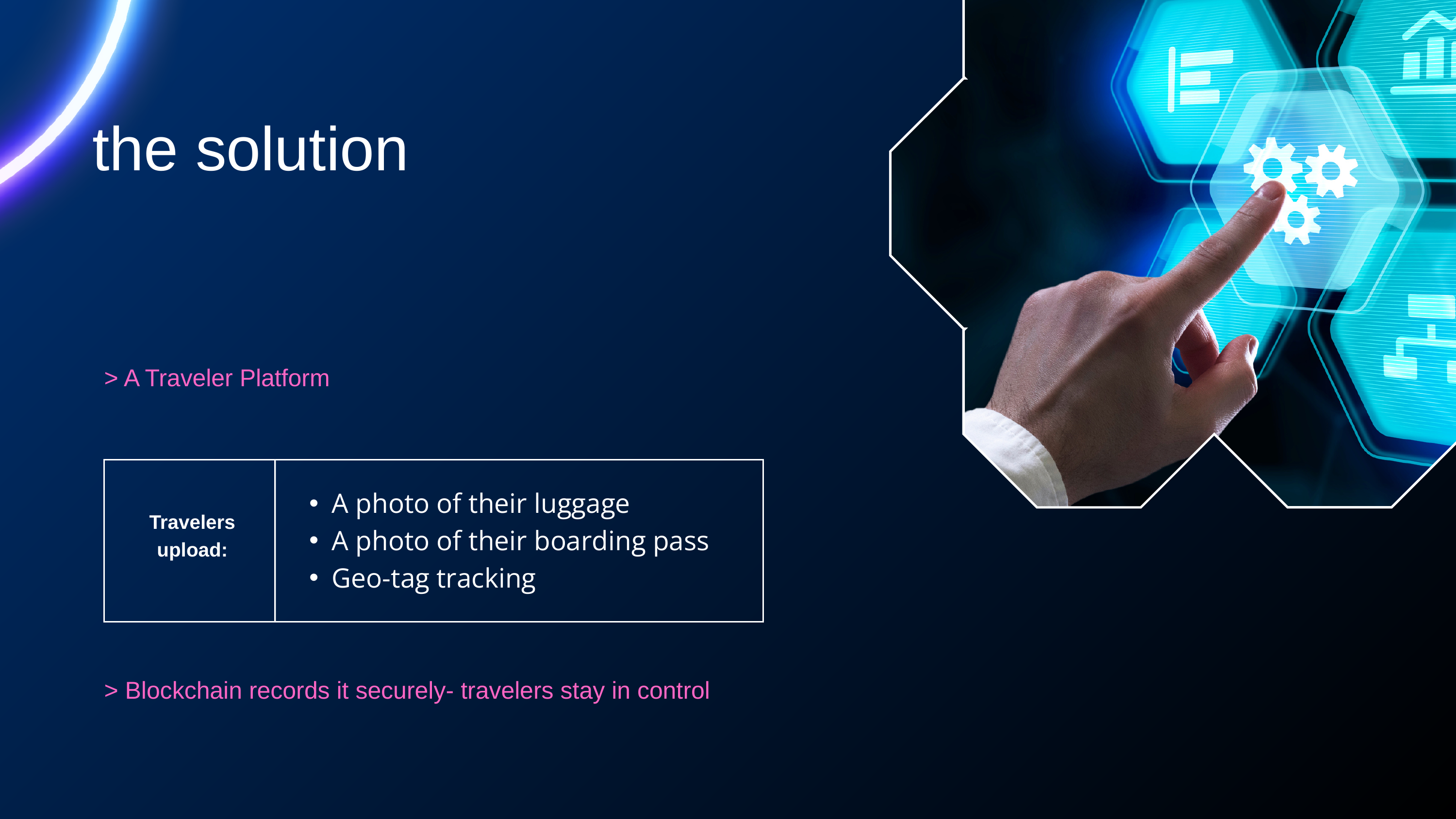

the solution
> A Traveler Platform

A photo of their luggage
A photo of their boarding pass
Geo-tag tracking
Travelers upload:
> Blockchain records it securely- travelers stay in control